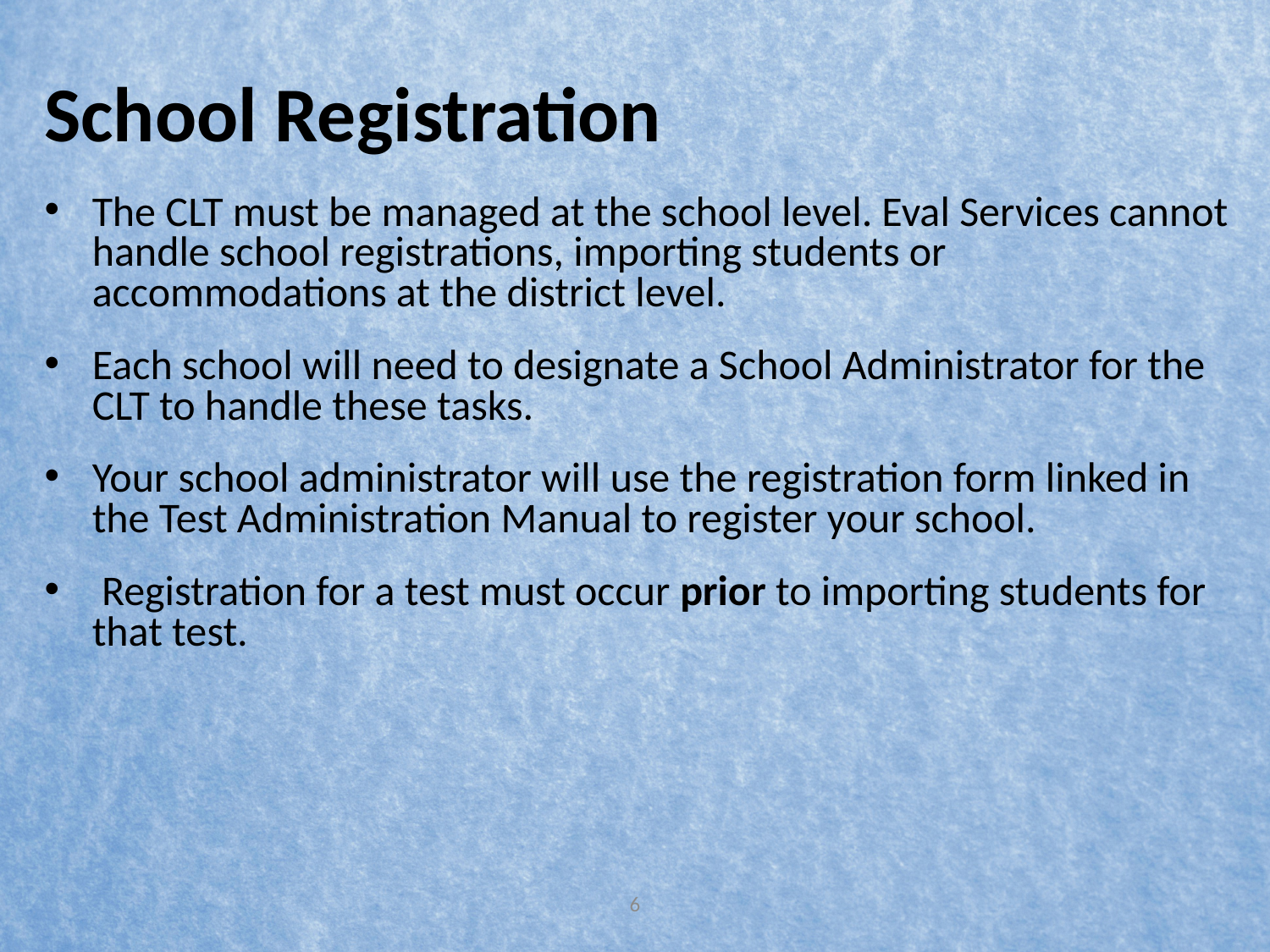

# School Registration
The CLT must be managed at the school level. Eval Services cannot handle school registrations, importing students or accommodations at the district level.
Each school will need to designate a School Administrator for the CLT to handle these tasks.
Your school administrator will use the registration form linked in the Test Administration Manual to register your school.
 Registration for a test must occur prior to importing students for that test.

6